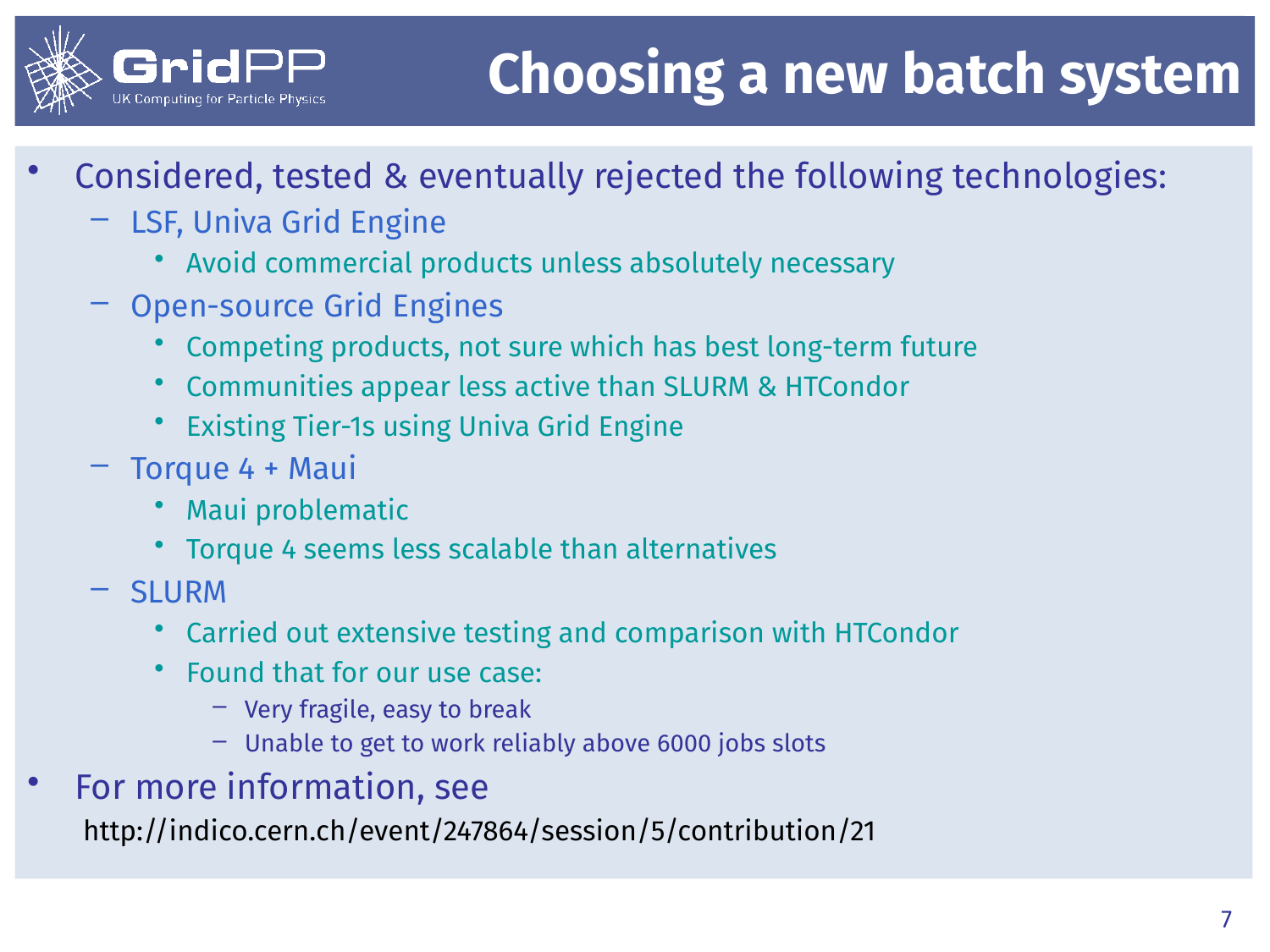

# Choosing a new batch system
Considered, tested & eventually rejected the following technologies:
LSF, Univa Grid Engine
Avoid commercial products unless absolutely necessary
Open-source Grid Engines
Competing products, not sure which has best long-term future
Communities appear less active than SLURM & HTCondor
Existing Tier-1s using Univa Grid Engine
Torque 4 + Maui
Maui problematic
Torque 4 seems less scalable than alternatives
SLURM
Carried out extensive testing and comparison with HTCondor
Found that for our use case:
Very fragile, easy to break
Unable to get to work reliably above 6000 jobs slots
For more information, see
http://indico.cern.ch/event/247864/session/5/contribution/21
7